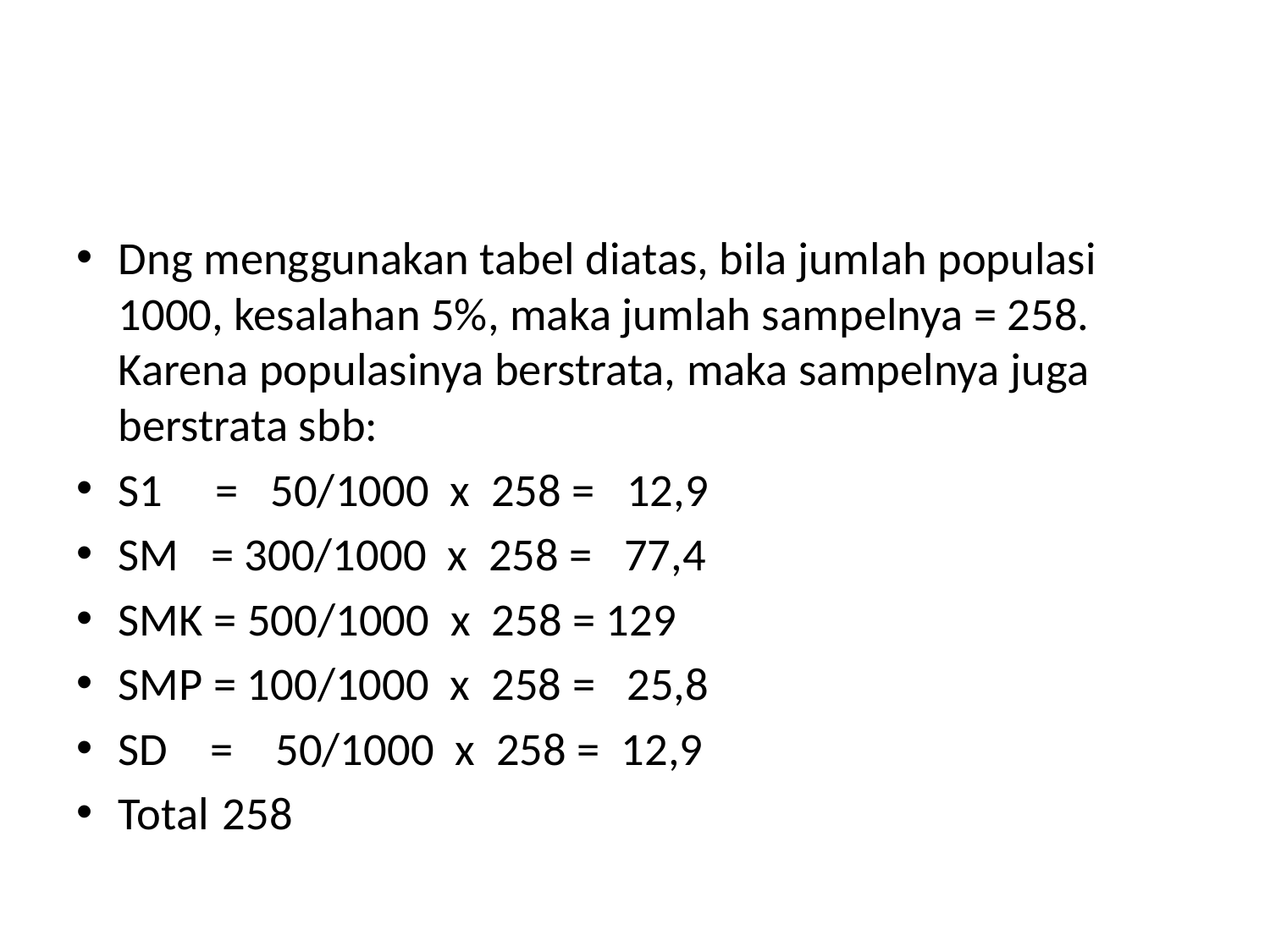

#
Dng menggunakan tabel diatas, bila jumlah populasi 1000, kesalahan 5%, maka jumlah sampelnya = 258. Karena populasinya berstrata, maka sampelnya juga berstrata sbb:
S1     =   50/1000  x  258 =   12,9
SM   = 300/1000  x  258 =   77,4
SMK = 500/1000  x  258 = 129
SMP = 100/1000  x  258 =   25,8
SD    =    50/1000  x  258 =  12,9
Total				258